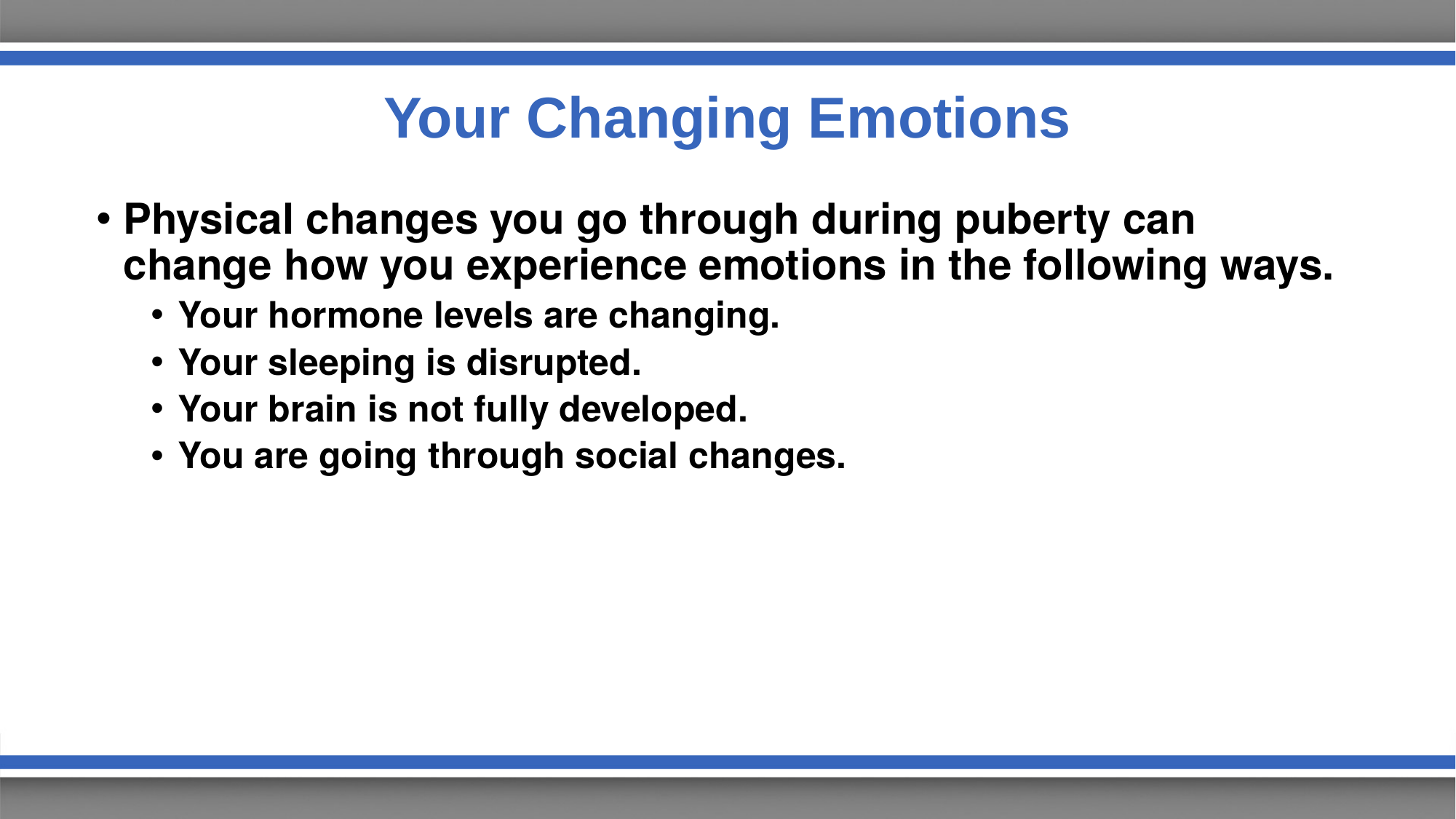

# Your Changing Emotions
Physical changes you go through during puberty can change how you experience emotions in the following ways.
Your hormone levels are changing.
Your sleeping is disrupted.
Your brain is not fully developed.
You are going through social changes.